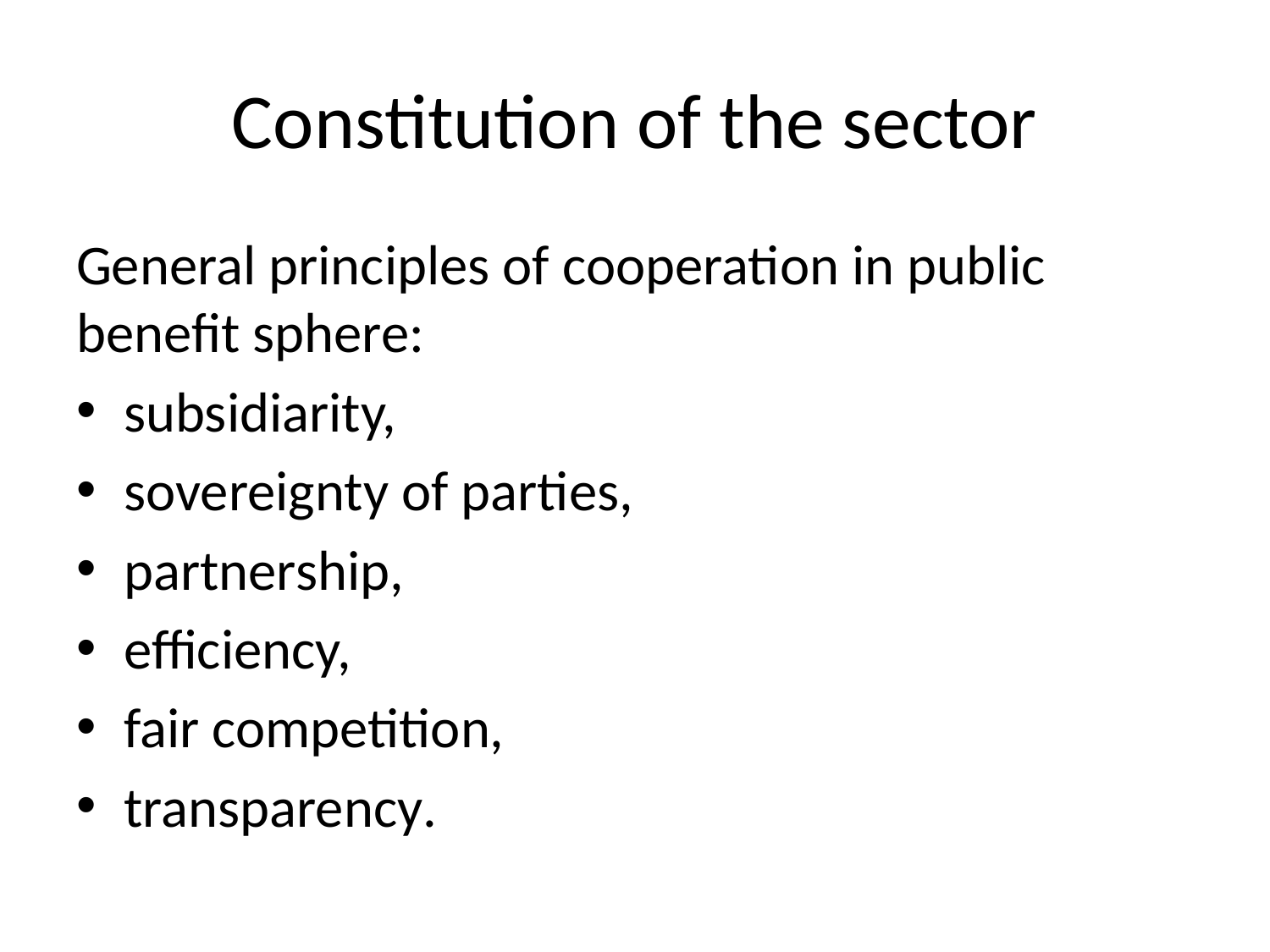

# Constitution of the sector
General principles of cooperation in public benefit sphere:
subsidiarity,
sovereignty of parties,
partnership,
efficiency,
fair competition,
transparency.